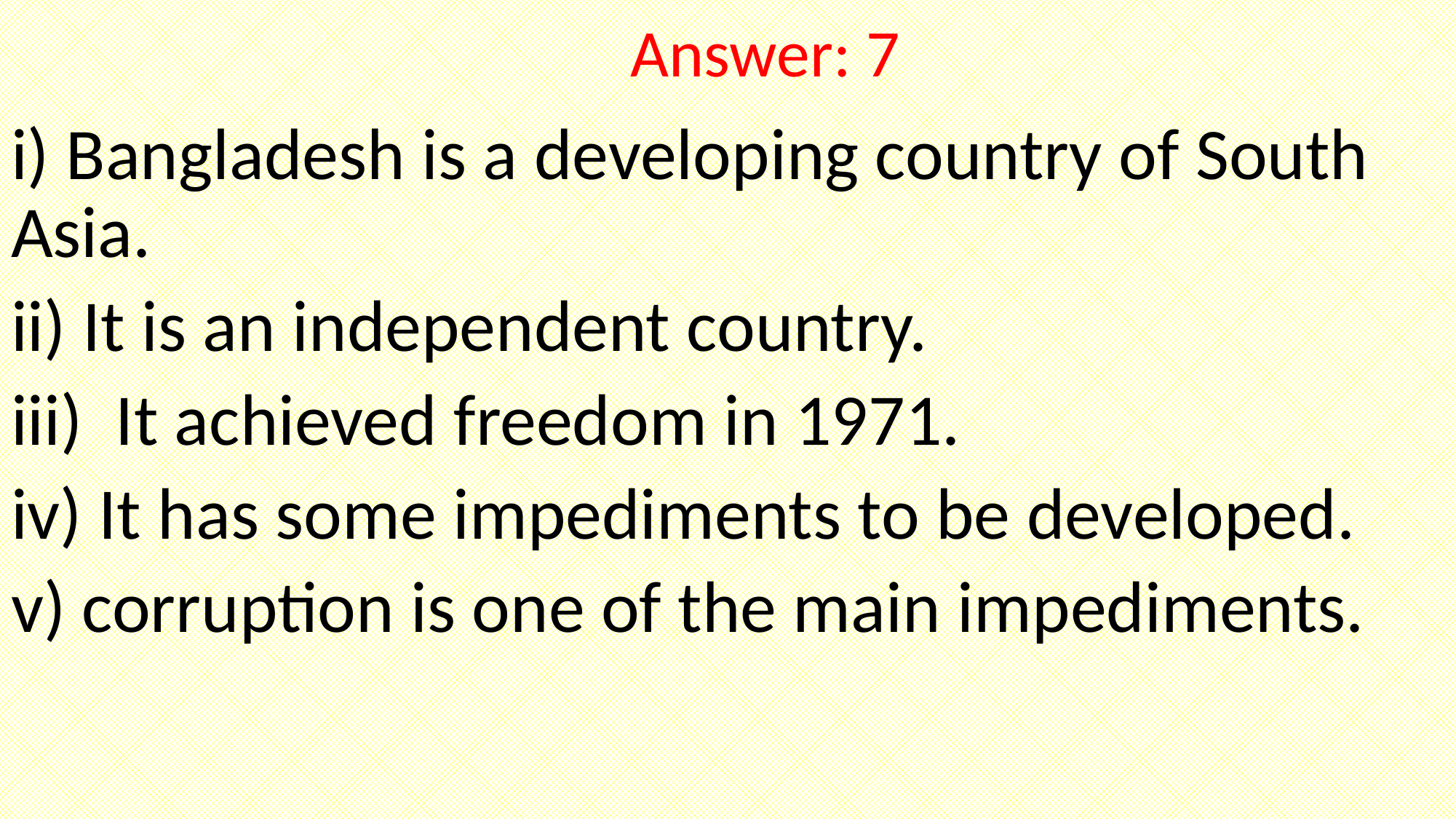

# Answer: 7
i) Bangladesh is a developing country of South Asia.
ii) It is an independent country.
iii)  It achieved freedom in 1971.
iv) It has some impediments to be developed.
v) corruption is one of the main impediments.